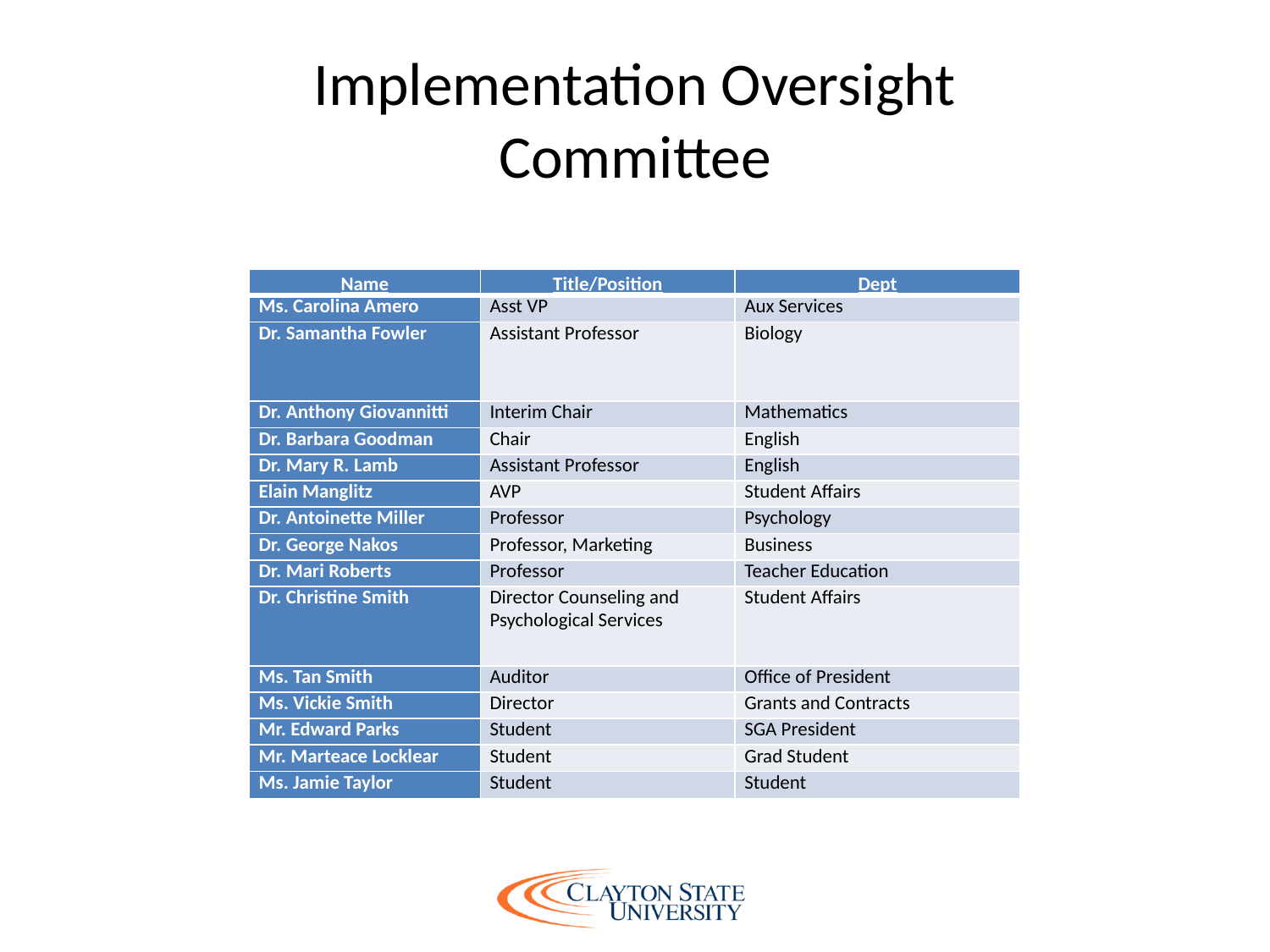

# Implementation Oversight Committee
| Name | Title/Position | Dept |
| --- | --- | --- |
| Ms. Carolina Amero | Asst VP | Aux Services |
| Dr. Samantha Fowler | Assistant Professor | Biology |
| Dr. Anthony Giovannitti | Interim Chair | Mathematics |
| Dr. Barbara Goodman | Chair | English |
| Dr. Mary R. Lamb | Assistant Professor | English |
| Elain Manglitz | AVP | Student Affairs |
| Dr. Antoinette Miller | Professor | Psychology |
| Dr. George Nakos | Professor, Marketing | Business |
| Dr. Mari Roberts | Professor | Teacher Education |
| Dr. Christine Smith | Director Counseling and Psychological Services | Student Affairs |
| Ms. Tan Smith | Auditor | Office of President |
| Ms. Vickie Smith | Director | Grants and Contracts |
| Mr. Edward Parks | Student | SGA President |
| Mr. Marteace Locklear | Student | Grad Student |
| Ms. Jamie Taylor | Student | Student |